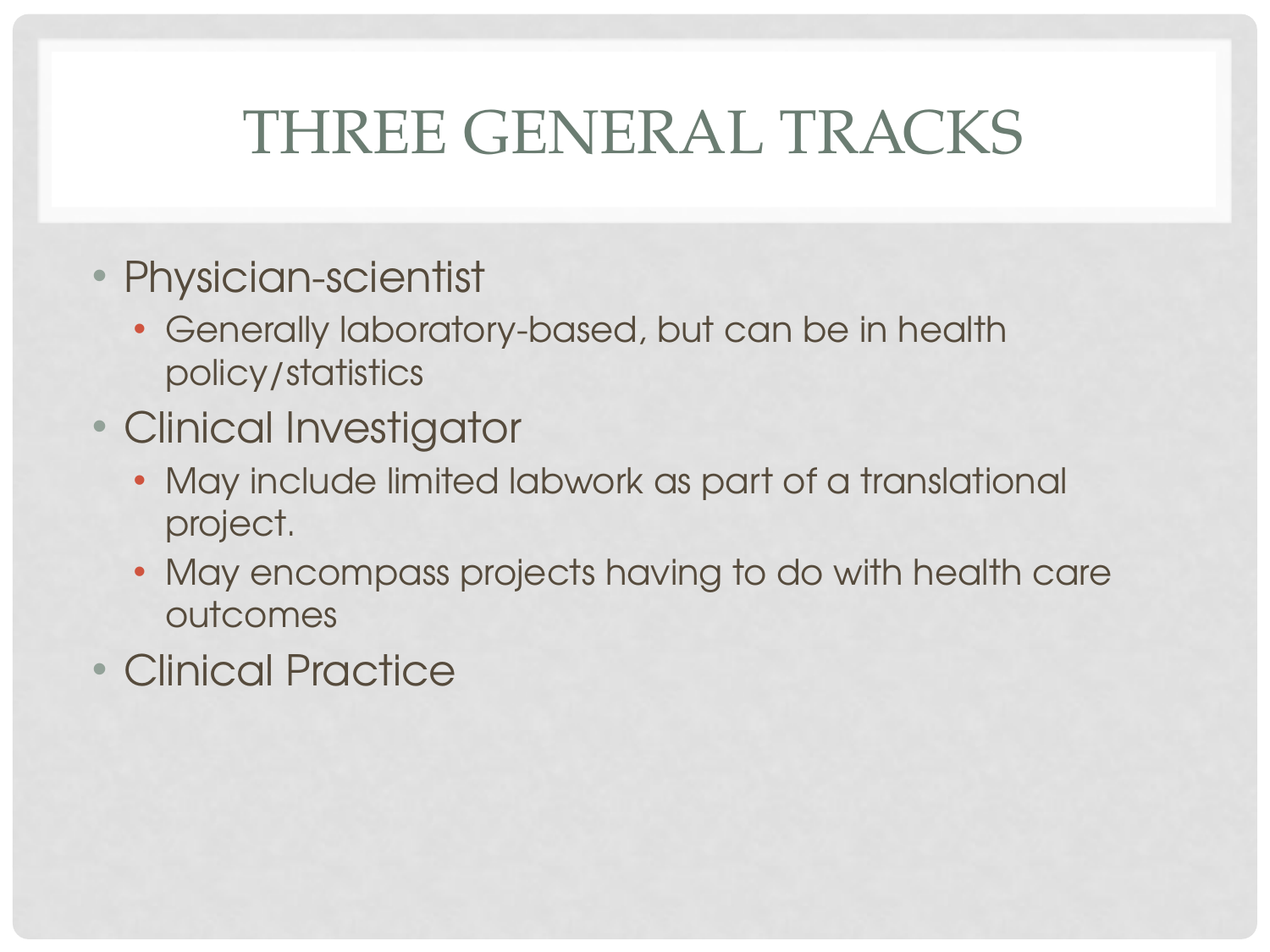

# Three General tracks
Physician-scientist
Generally laboratory-based, but can be in health policy/statistics
Clinical Investigator
May include limited labwork as part of a translational project.
May encompass projects having to do with health care outcomes
Clinical Practice